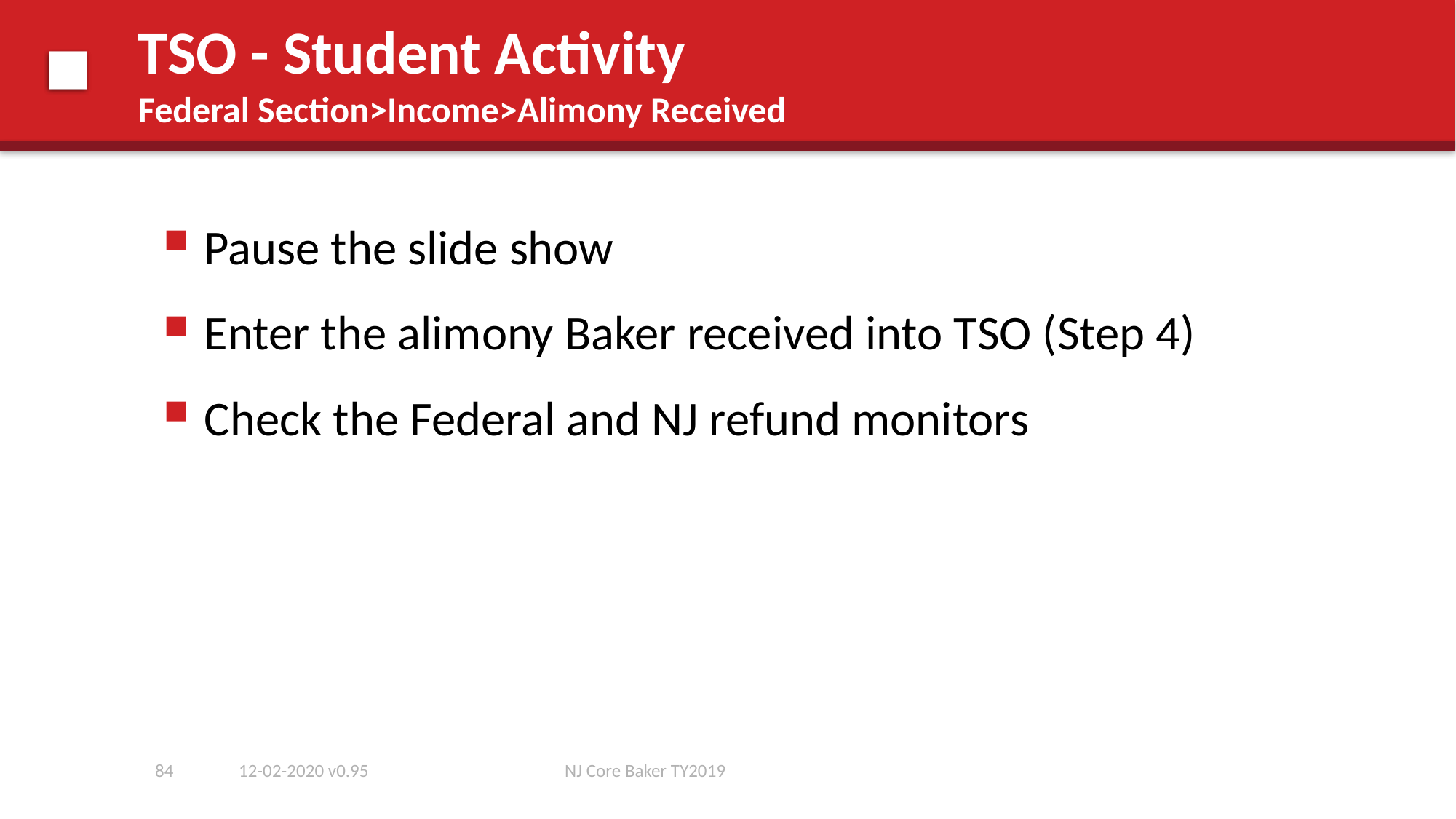

# TSO - Student Activity Federal Section>Income>Alimony Received
Pause the slide show
Enter the alimony Baker received into TSO (Step 4)
Check the Federal and NJ refund monitors
84
12-02-2020 v0.95
NJ Core Baker TY2019